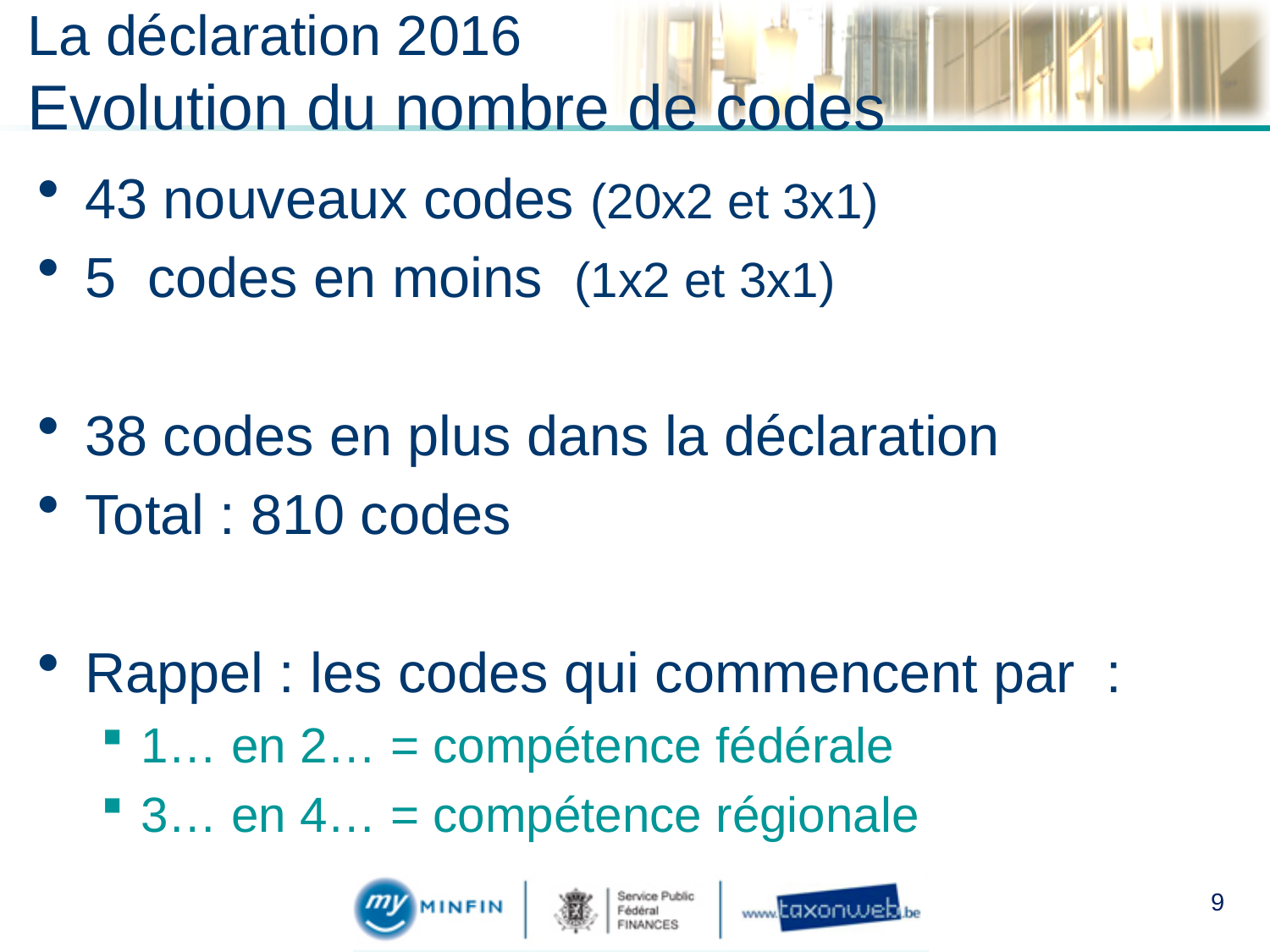

# La déclaration 2016 Evolution du nombre de codes
43 nouveaux codes (20x2 et 3x1)
5  codes en moins  (1x2 et 3x1)

38 codes en plus dans la déclaration
Total : 810 codes

Rappel : les codes qui commencent par  :
1… en 2… = compétence fédérale
3… en 4… = compétence régionale

9